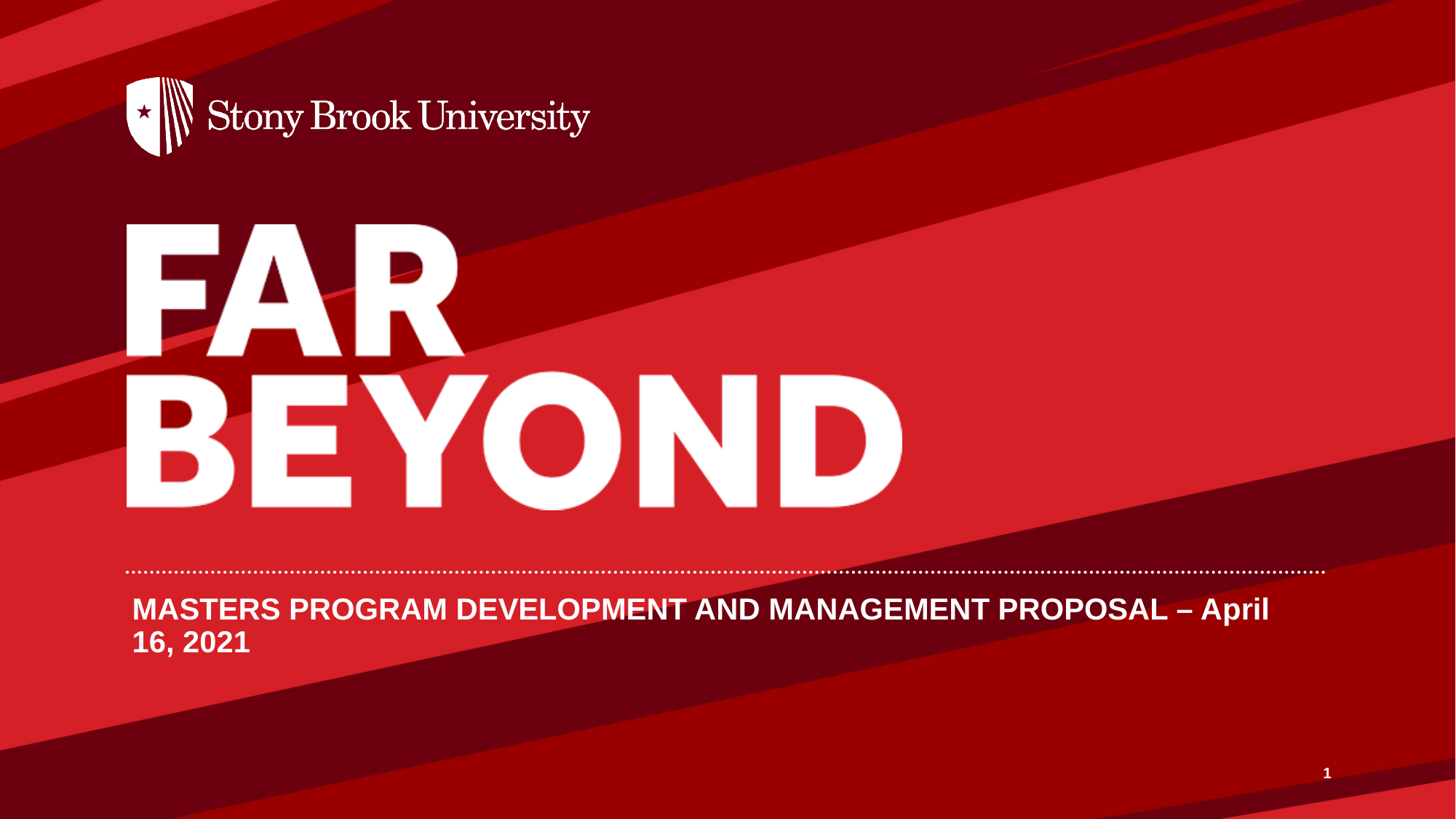

# MASTERS PROGRAM DEVELOPMENT AND MANAGEMENT PROPOSAL – April 16, 2021
1